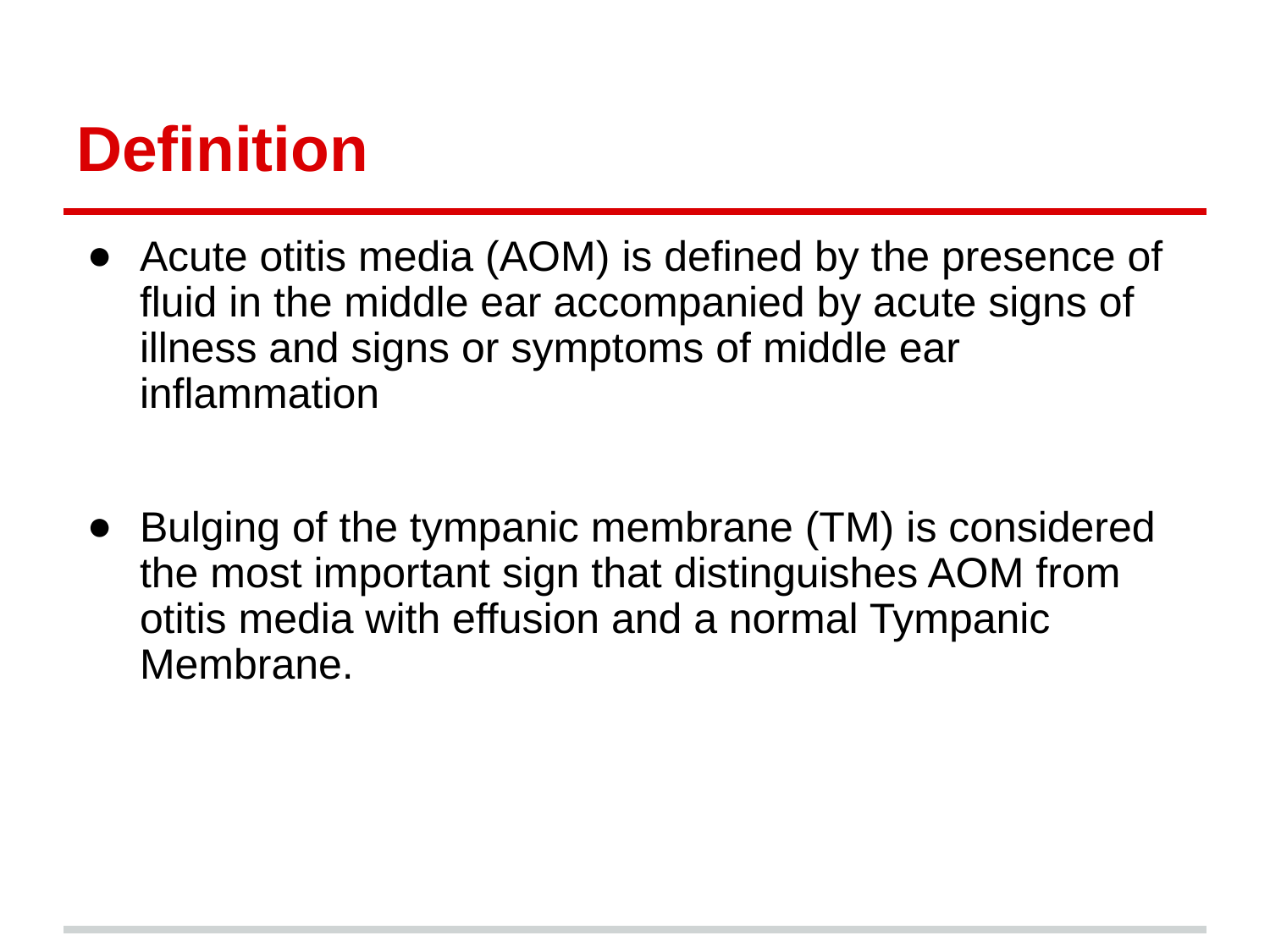

# Definition
Acute otitis media (AOM) is defined by the presence of fluid in the middle ear accompanied by acute signs of illness and signs or symptoms of middle ear inflammation

Bulging of the tympanic membrane (TM) is considered the most important sign that distinguishes AOM from otitis media with effusion and a normal Tympanic Membrane.